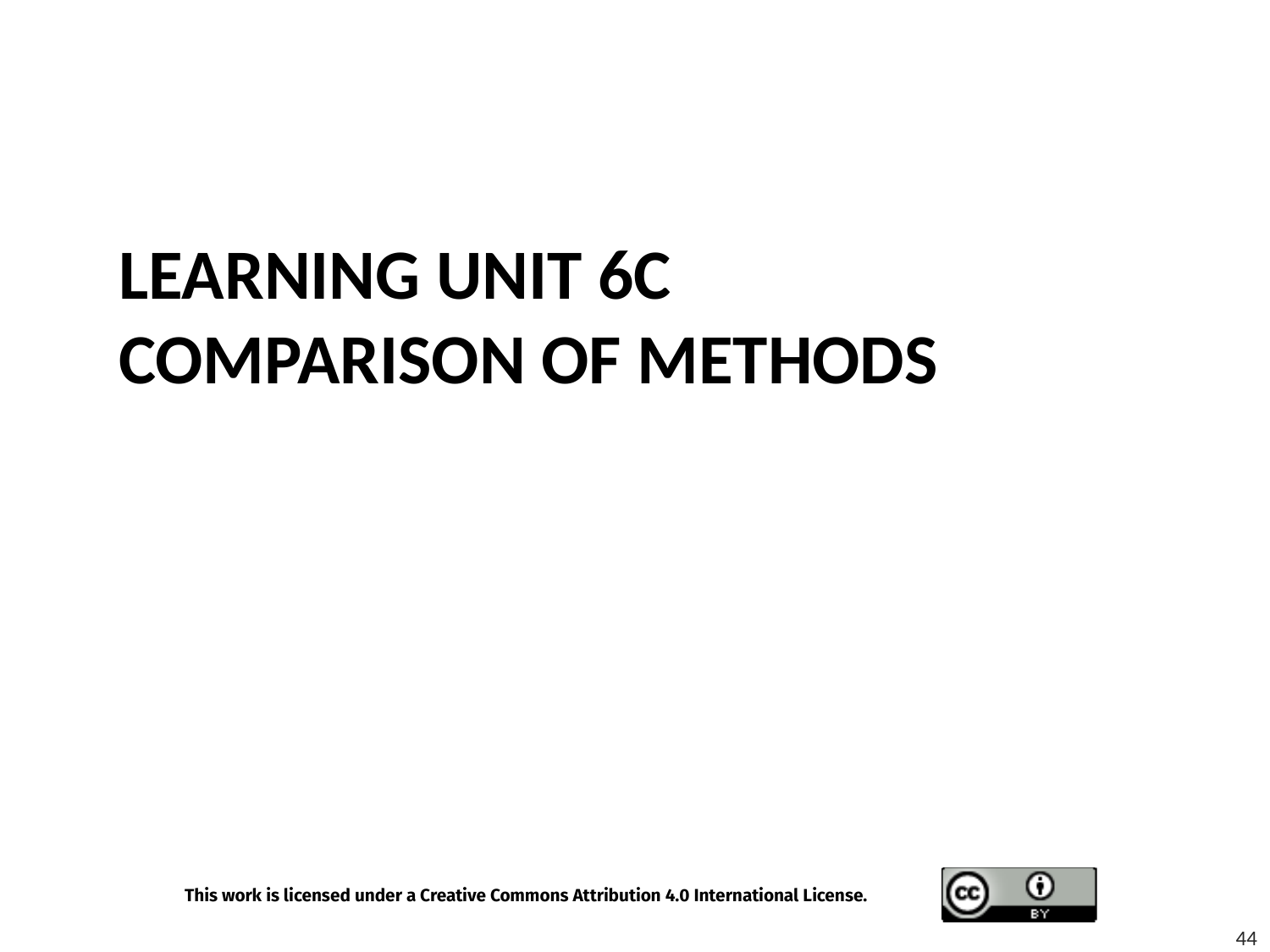

# LEARNING UNIT 6C Comparison of Methods

44